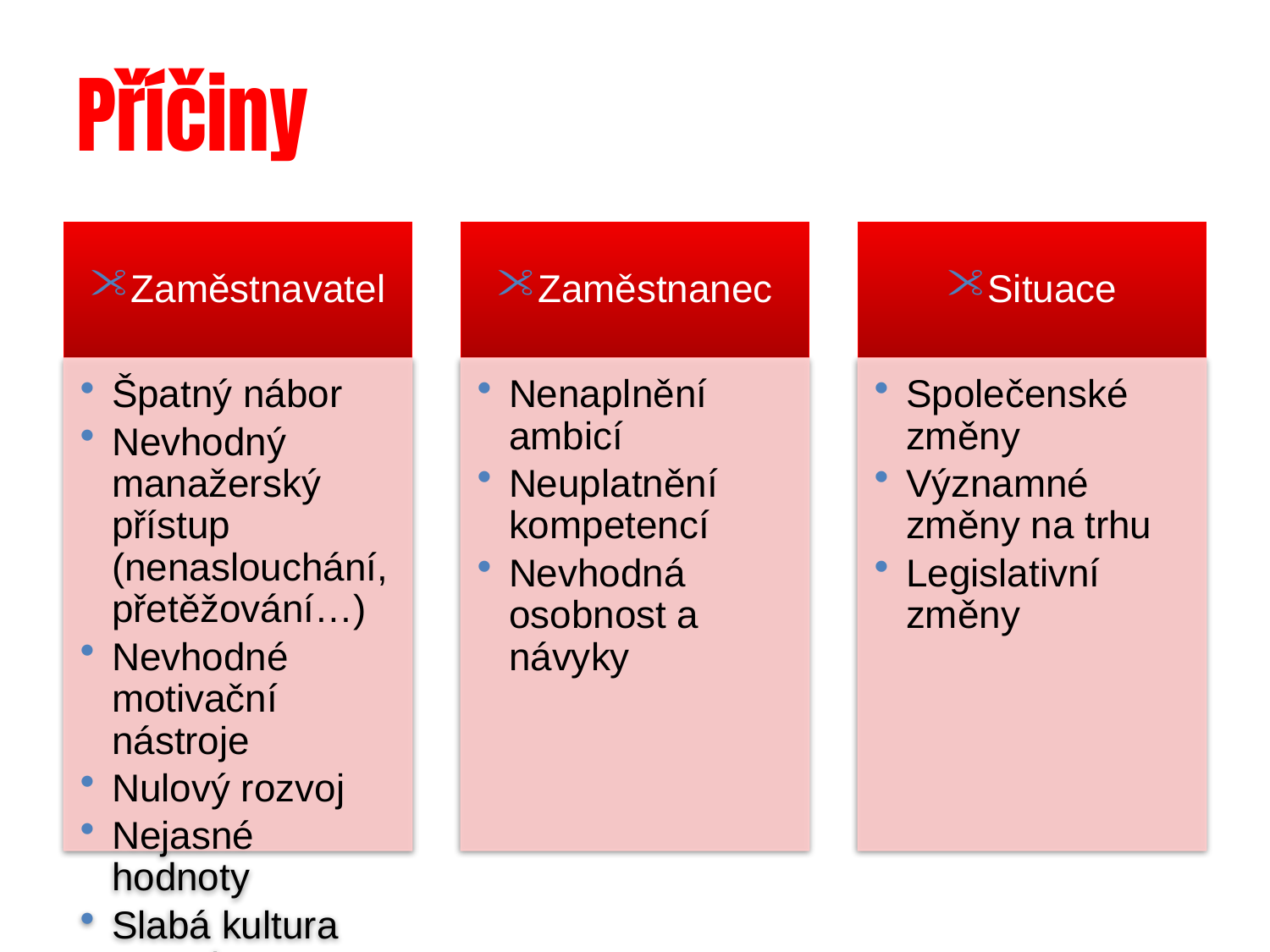

# Příčiny
Zaměstnavatel
Špatný nábor
Nevhodný manažerský přístup (nenaslouchání, přetěžování…)
Nevhodné motivační nástroje
Nulový rozvoj
Nejasné hodnoty
Slabá kultura organizace

Zaměstnanec
Nenaplnění ambicí
Neuplatnění kompetencí
Nevhodná osobnost a návyky
Situace
Společenské změny
Významné změny na trhu
Legislativní změny